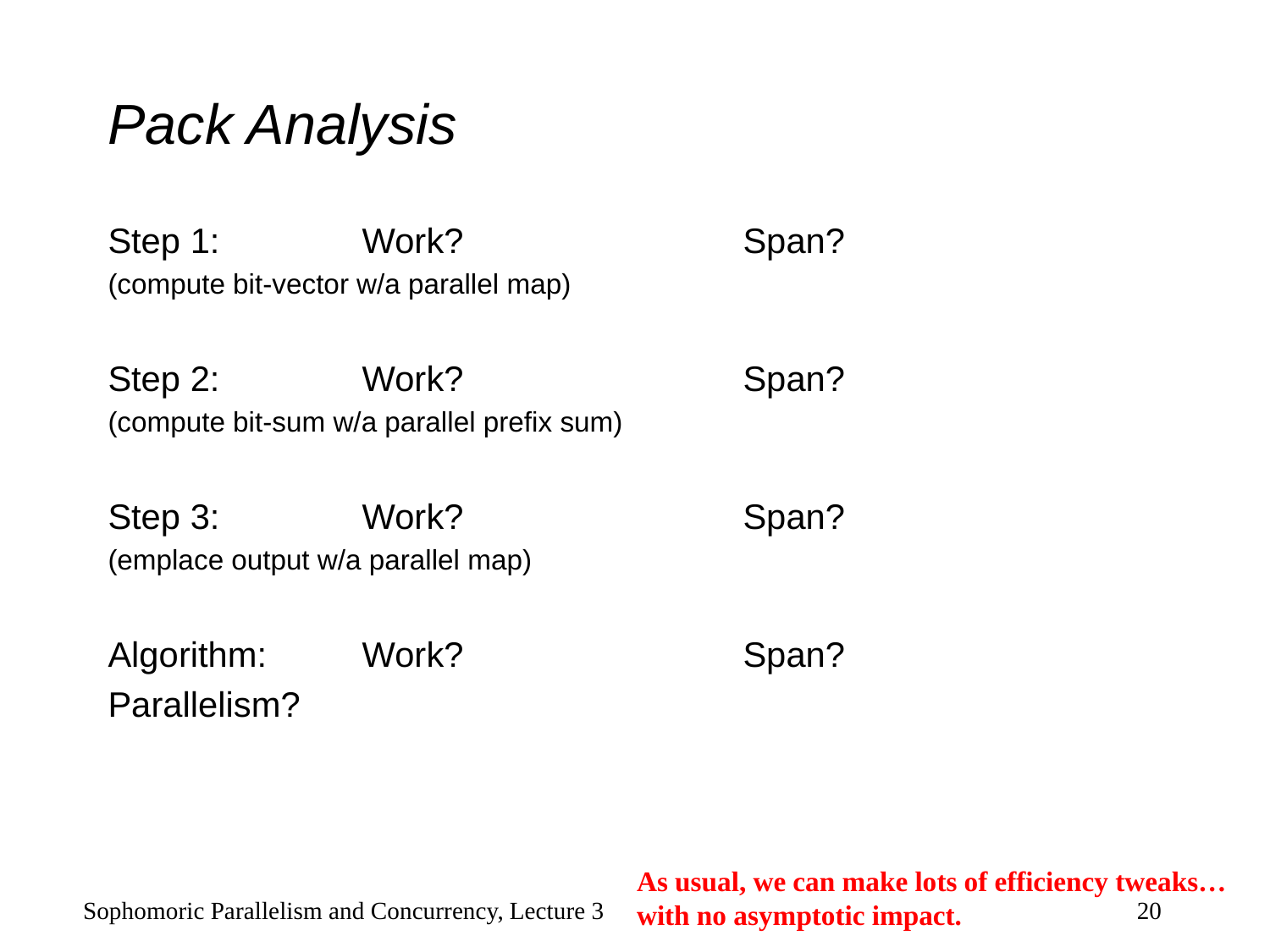

# Pack Analysis
Step 1:		Work?			Span?
(compute bit-vector w/a parallel map)

Step 2:		Work?			Span?
(compute bit-sum w/a parallel prefix sum)

Step 3:		Work?			Span?
(emplace output w/a parallel map)

Algorithm:	Work?			Span?
Parallelism?

As usual, we can make lots of efficiency tweaks… with no asymptotic impact.
Sophomoric Parallelism and Concurrency, Lecture 3
20